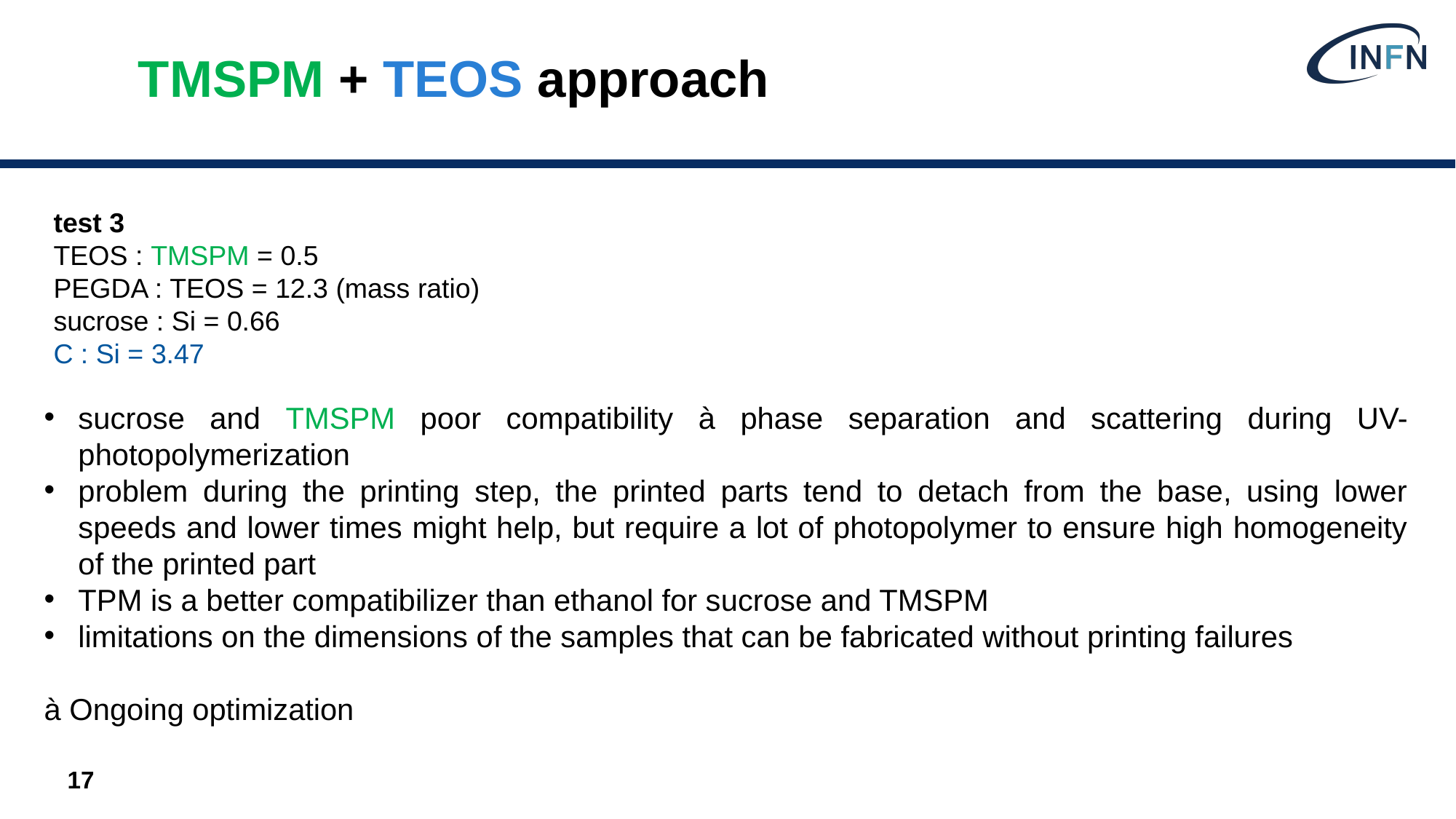

# TMSPM + TEOS approach
test 3
TEOS : TMSPM = 0.5
PEGDA : TEOS = 12.3 (mass ratio)
sucrose : Si = 0.66
C : Si = 3.47
sucrose and TMSPM poor compatibility à phase separation and scattering during UV-photopolymerization
problem during the printing step, the printed parts tend to detach from the base, using lower speeds and lower times might help, but require a lot of photopolymer to ensure high homogeneity of the printed part
TPM is a better compatibilizer than ethanol for sucrose and TMSPM
limitations on the dimensions of the samples that can be fabricated without printing failures

à Ongoing optimization
17